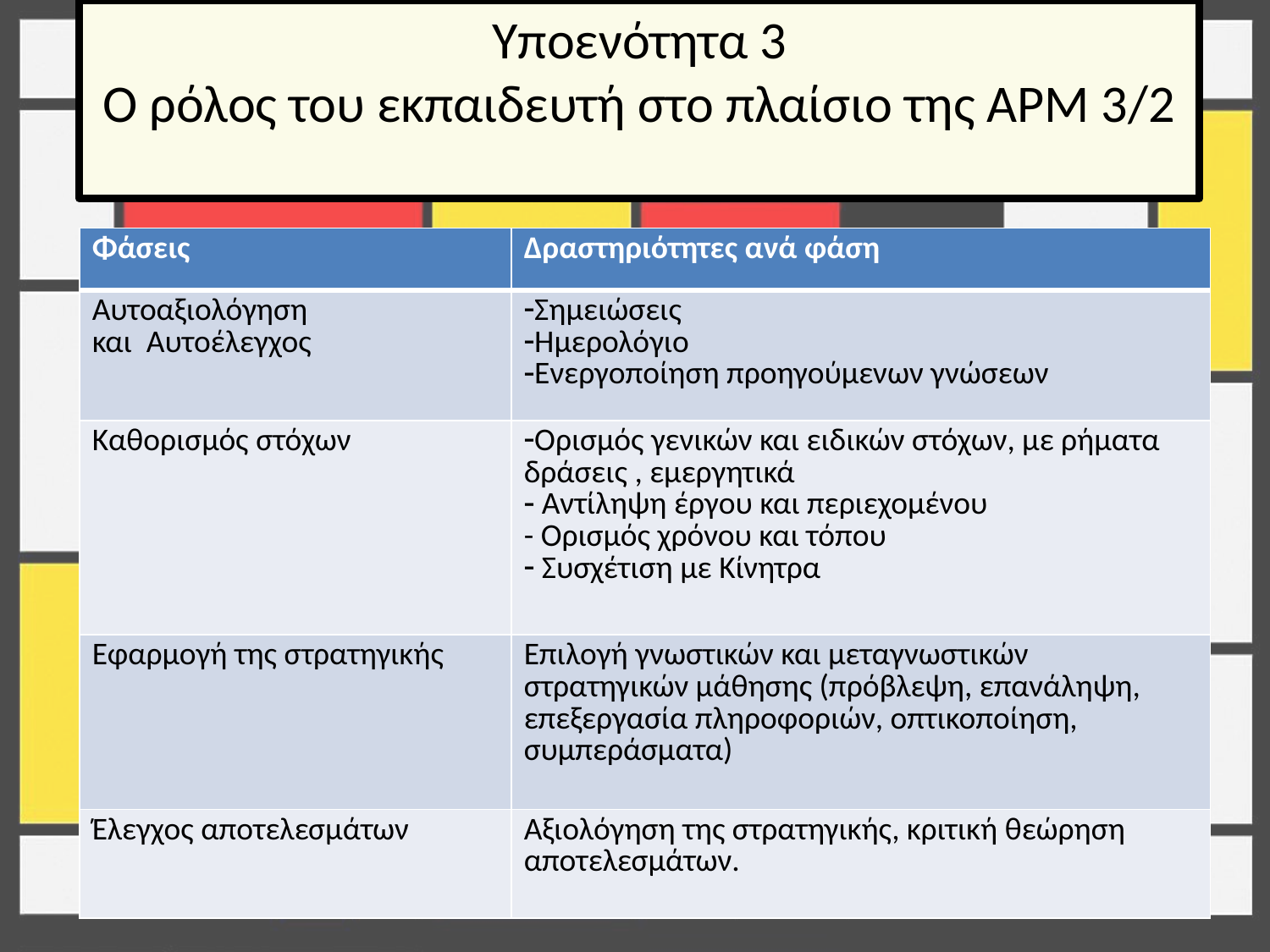

# Υποενότητα 3 Ο ρόλος του εκπαιδευτή στο πλαίσιο της ΑΡΜ 3/2
| Φάσεις | Δραστηριότητες ανά φάση |
| --- | --- |
| Αυτοαξιολόγηση και Αυτοέλεγχος | Σημειώσεις Ημερολόγιο Ενεργοποίηση προηγούμενων γνώσεων |
| Καθορισμός στόχων | Ορισμός γενικών και ειδικών στόχων, με ρήματα δράσεις , εμεργητικά Αντίληψη έργου και περιεχομένου - Ορισμός χρόνου και τόπου Συσχέτιση με Κίνητρα |
| Εφαρμογή της στρατηγικής | Επιλογή γνωστικών και μεταγνωστικών στρατηγικών μάθησης (πρόβλεψη, επανάληψη, επεξεργασία πληροφοριών, οπτικοποίηση, συμπεράσματα) |
| Έλεγχος αποτελεσμάτων | Αξιολόγηση της στρατηγικής, κριτική θεώρηση αποτελεσμάτων. |